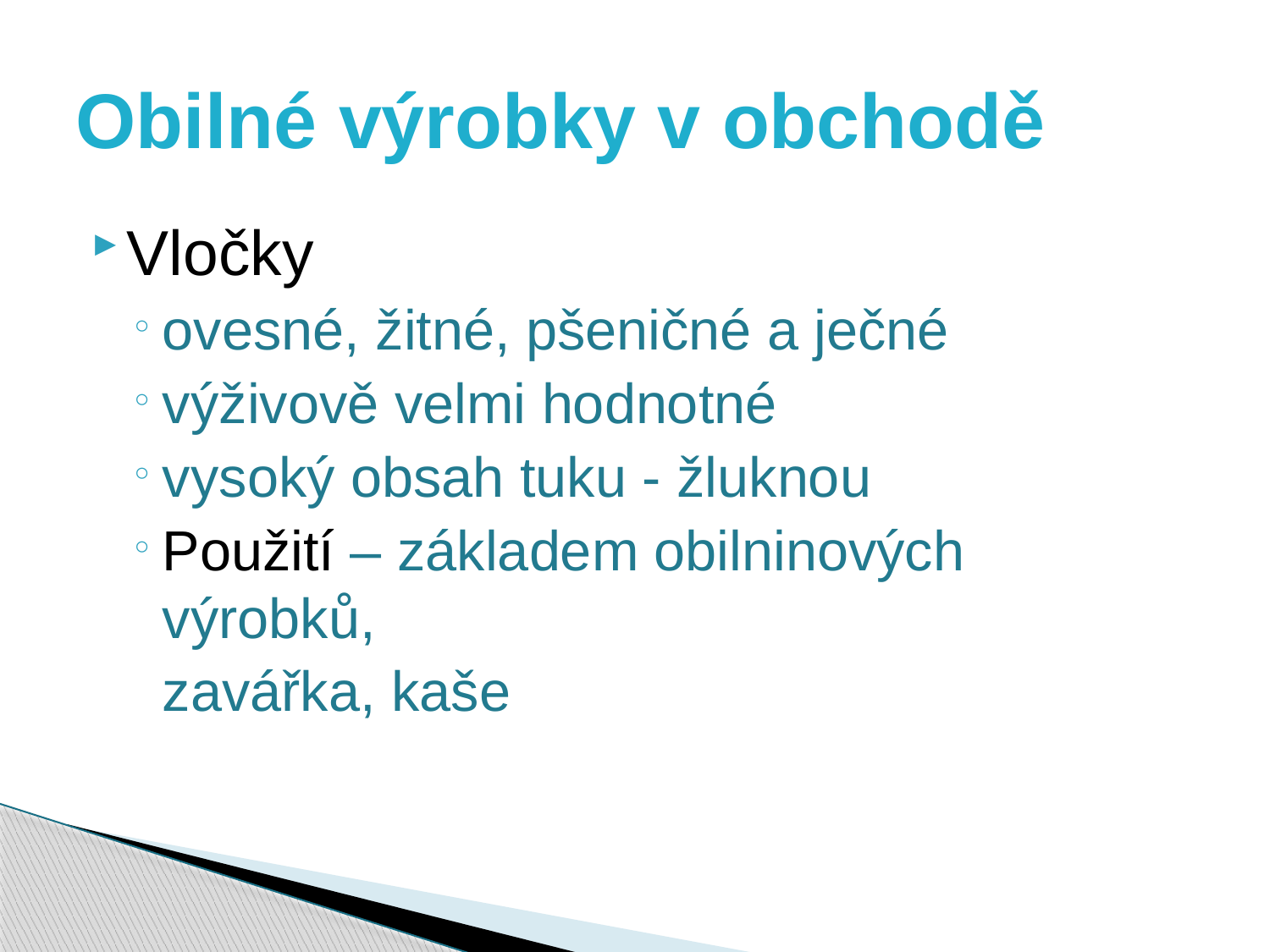

# Obilné výrobky v obchodě
Vločky
ovesné, žitné, pšeničné a ječné
výživově velmi hodnotné
vysoký obsah tuku - žluknou
Použití – základem obilninových výrobků,
	zavářka, kaše